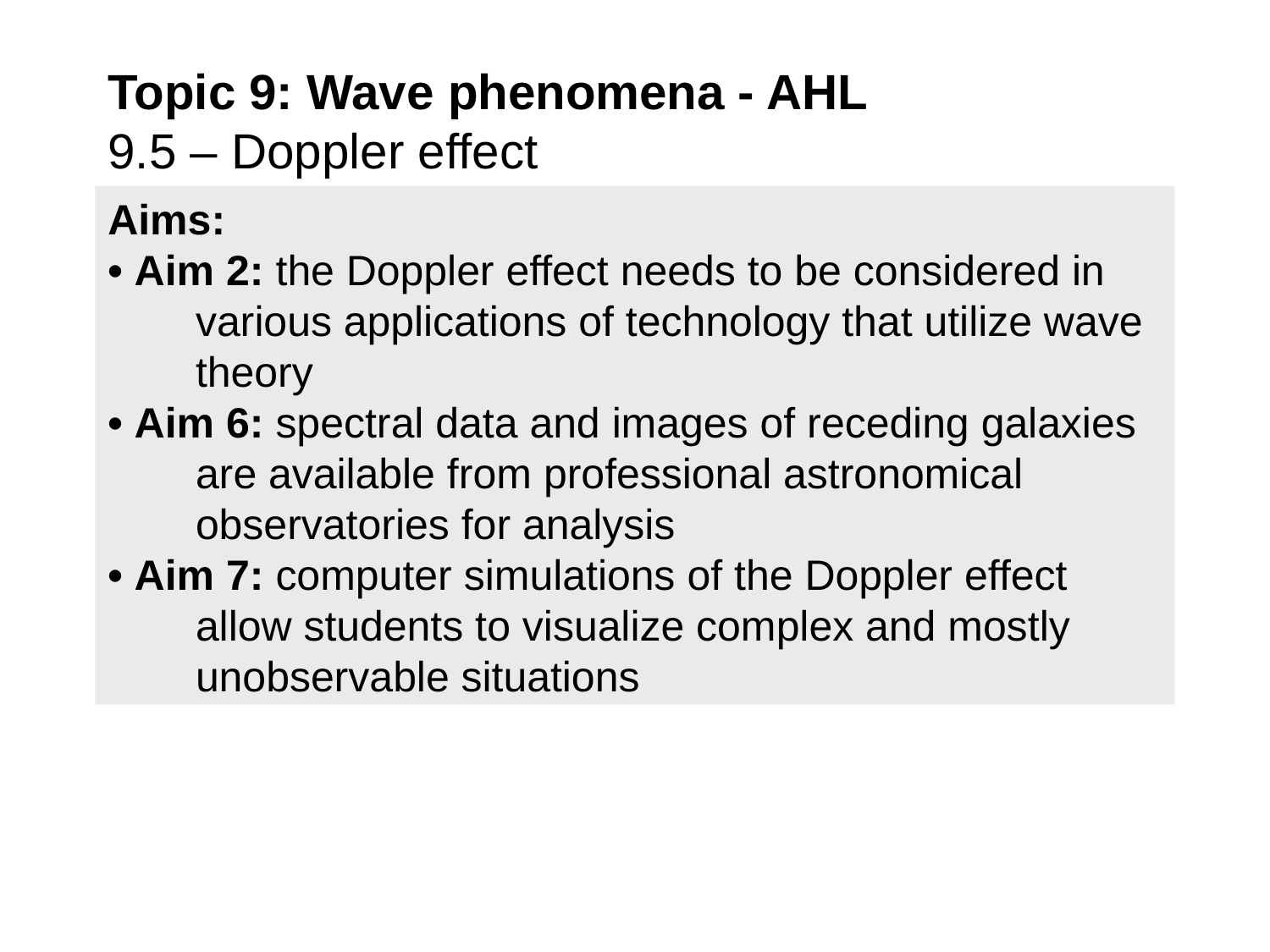

Topic 9: Wave phenomena - AHL
9.5 – Doppler effect
Aims:
• Aim 2: the Doppler effect needs to be considered in various applications of technology that utilize wave theory
• Aim 6: spectral data and images of receding galaxies are available from professional astronomical observatories for analysis
• Aim 7: computer simulations of the Doppler effect allow students to visualize complex and mostly unobservable situations